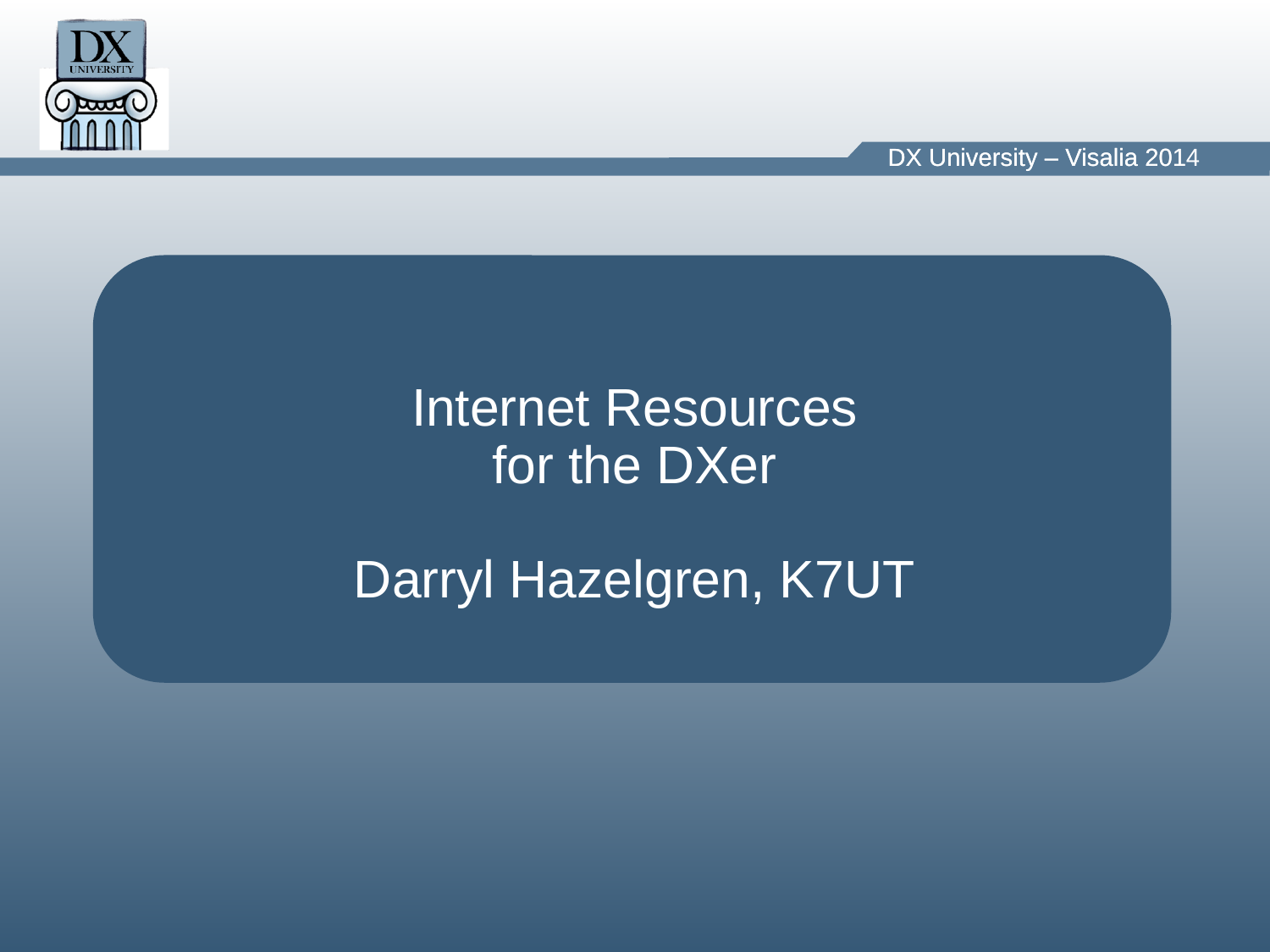

Internet Resources
for the DXer

Darryl Hazelgren, K7UT